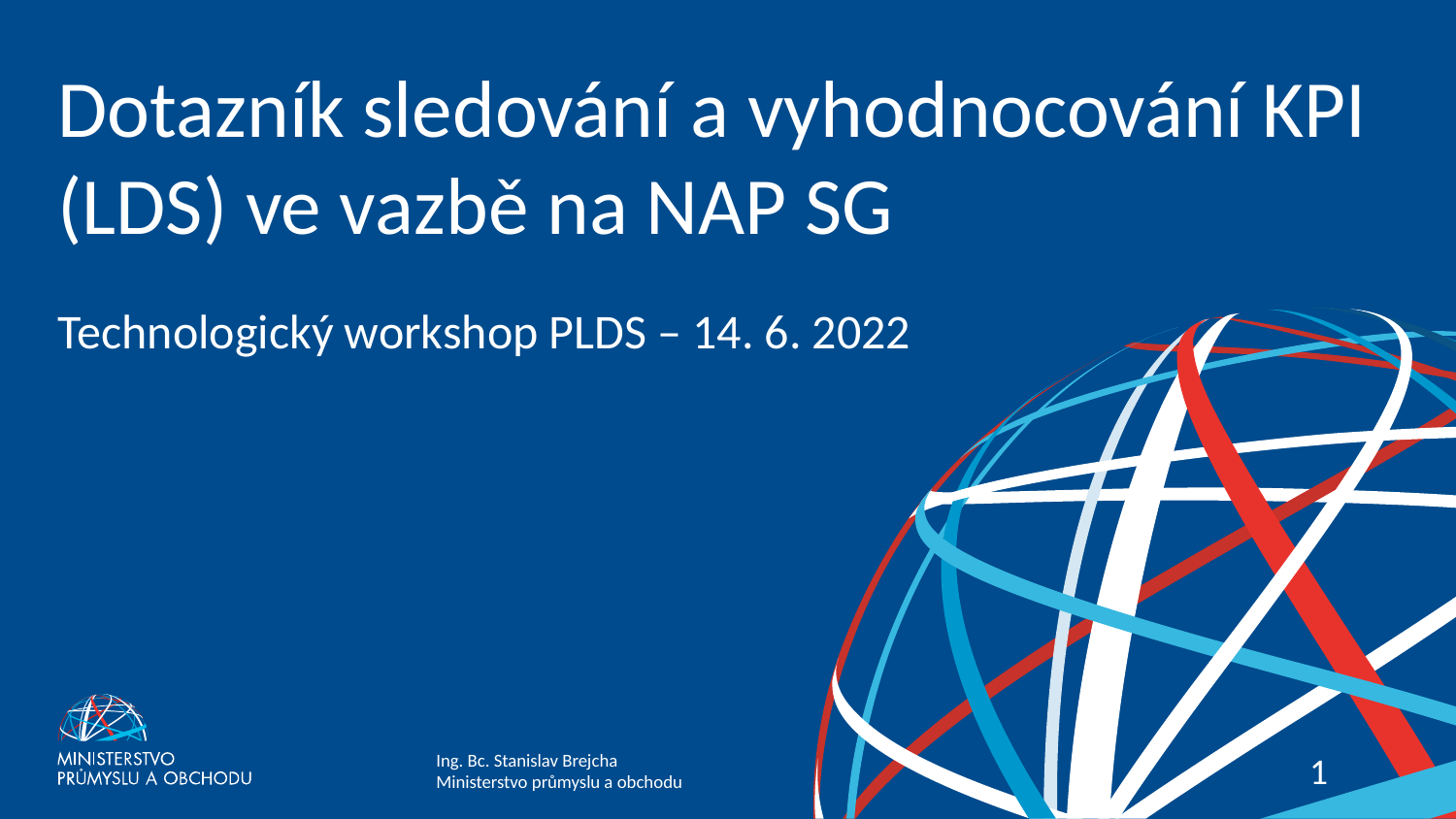

# Dotazník sledování a vyhodnocování KPI (LDS) ve vazbě na NAP SG
Technologický workshop PLDS – 14. 6. 2022